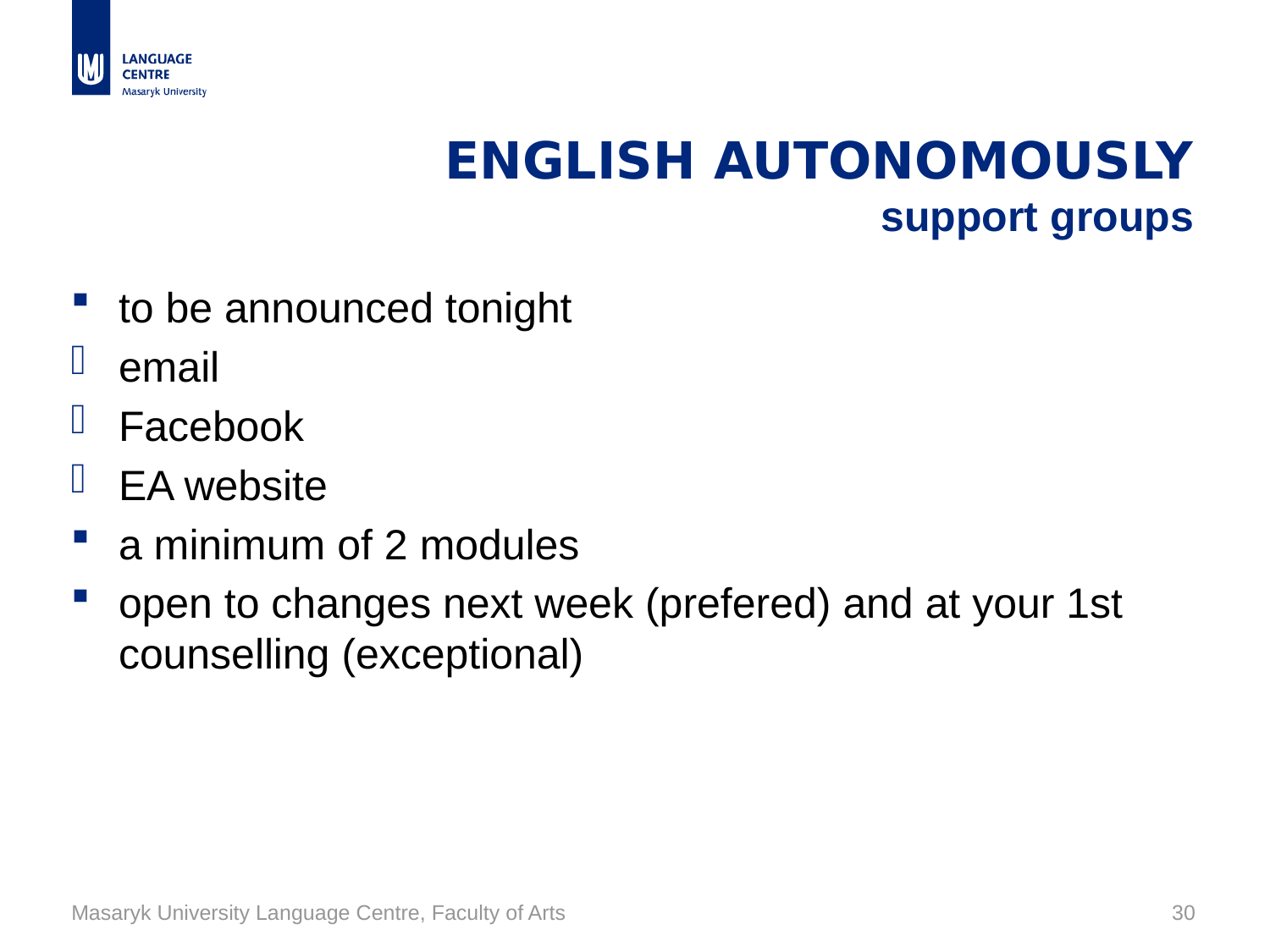

# ENGLISH AUTONOMOUSLY support groups
to be announced tonight
email
Facebook
EA website
a minimum of 2 modules
open to changes next week (prefered) and at your 1st counselling (exceptional)

Masaryk University Language Centre, Faculty of Arts
30